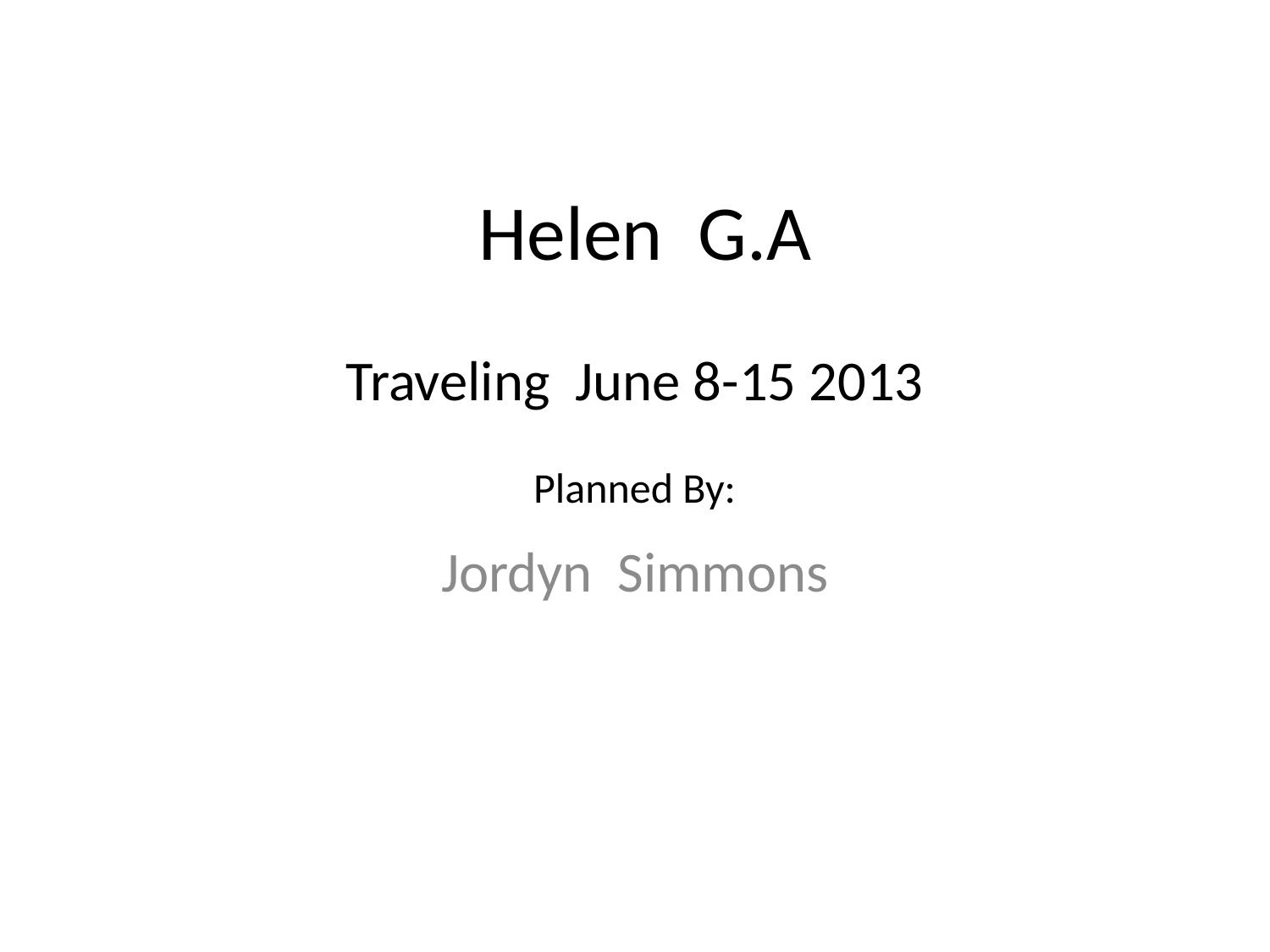

# Helen  G.A
Traveling  June 8-15 2013
Planned By:
Jordyn  Simmons